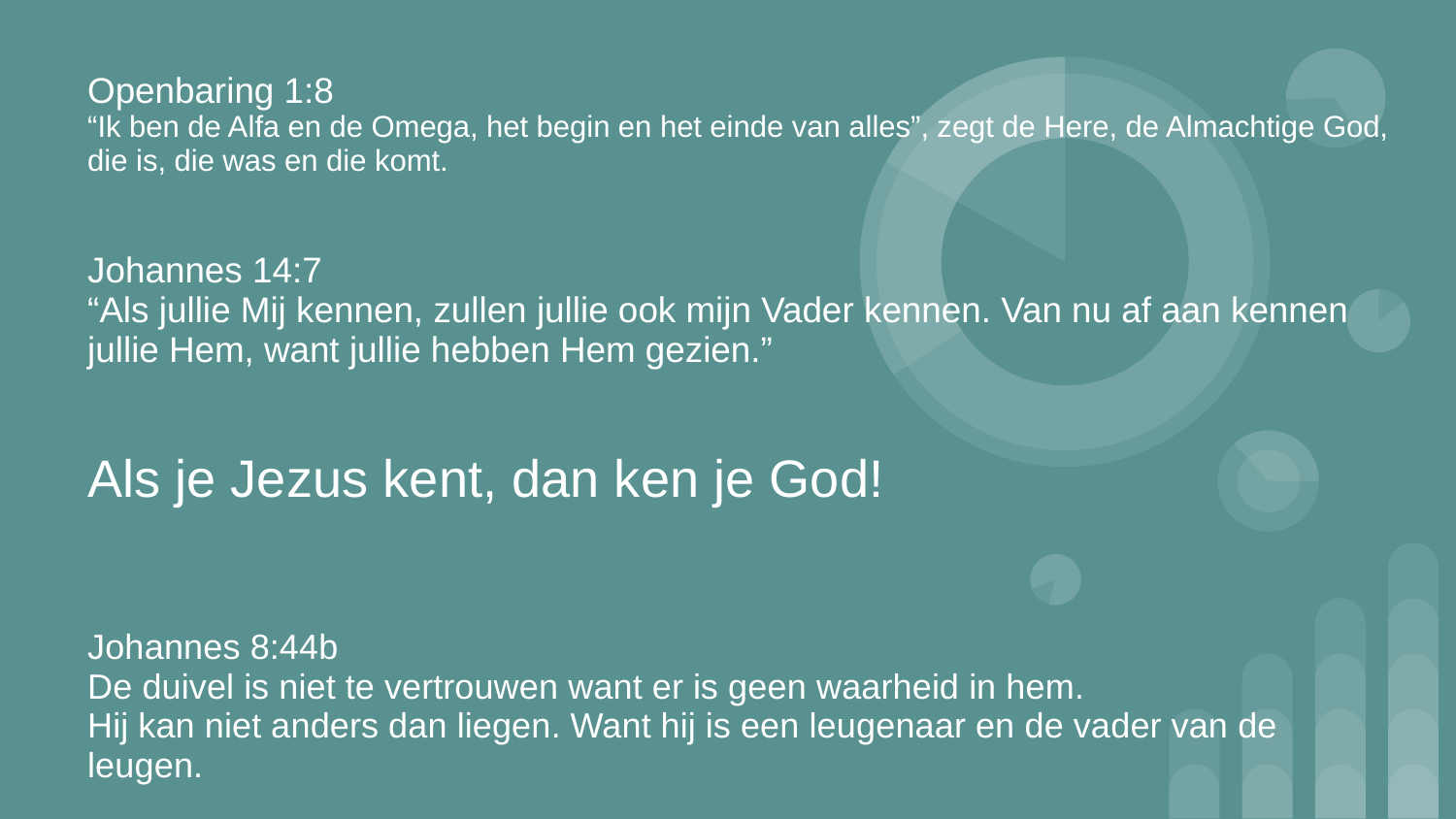

Openbaring 1:8
“Ik ben de Alfa en de Omega, het begin en het einde van alles”, zegt de Here, de Almachtige God, die is, die was en die komt.

Johannes 14:7
“Als jullie Mij kennen, zullen jullie ook mijn Vader kennen. Van nu af aan kennen jullie Hem, want jullie hebben Hem gezien.”

Als je Jezus kent, dan ken je God!

Johannes 8:44b
De duivel is niet te vertrouwen want er is geen waarheid in hem.
Hij kan niet anders dan liegen. Want hij is een leugenaar en de vader van de leugen.